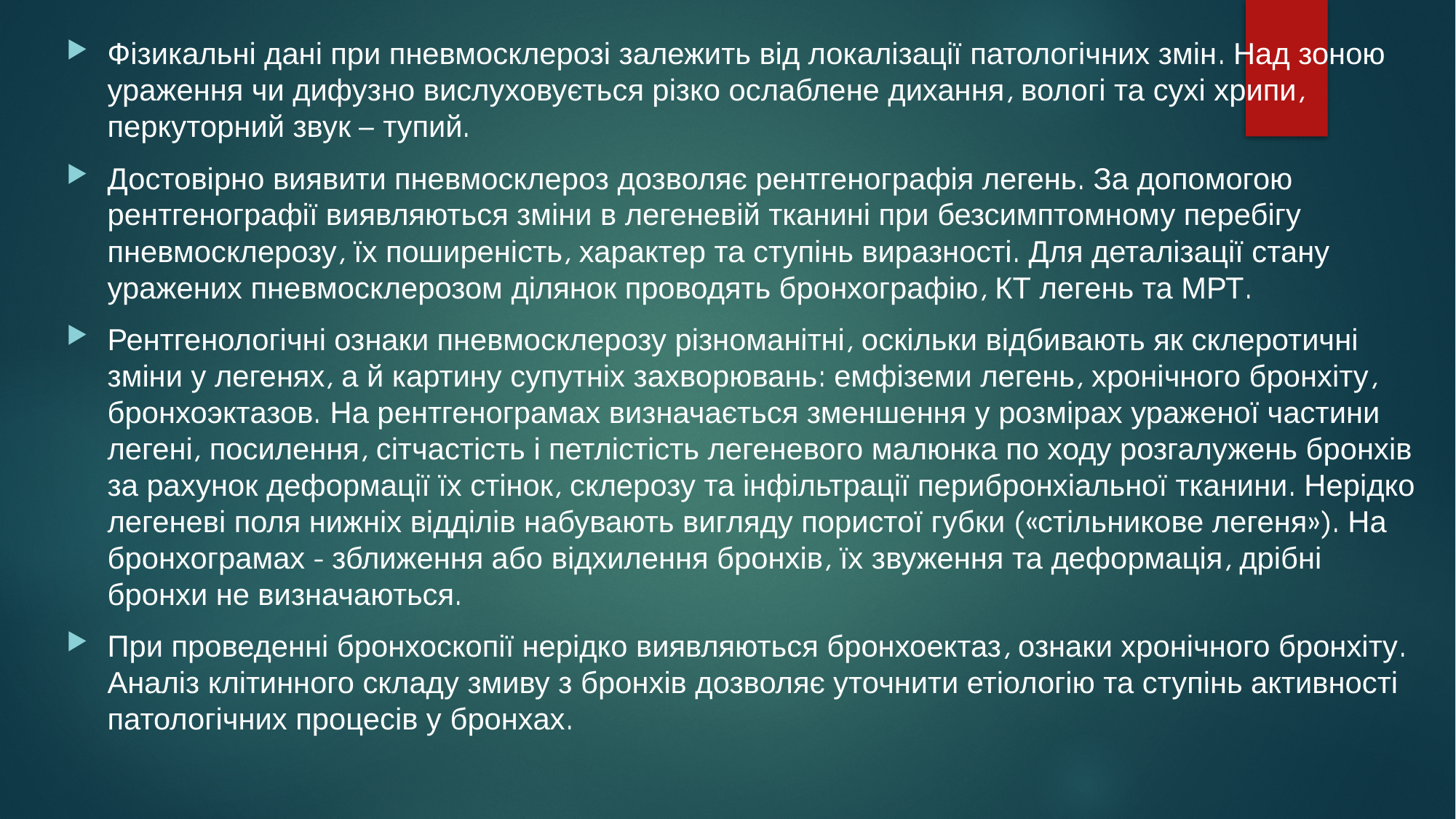

Фізикальні дані при пневмосклерозі залежить від локалізації патологічних змін. Над зоною ураження чи дифузно вислуховується різко ослаблене дихання, вологі та сухі хрипи, перкуторний звук – тупий.
Достовірно виявити пневмосклероз дозволяє рентгенографія легень. За допомогою рентгенографії виявляються зміни в легеневій тканині при безсимптомному перебігу пневмосклерозу, їх поширеність, характер та ступінь виразності. Для деталізації стану уражених пневмосклерозом ділянок проводять бронхографію, КТ легень та МРТ.
Рентгенологічні ознаки пневмосклерозу різноманітні, оскільки відбивають як склеротичні зміни у легенях, а й картину супутніх захворювань: емфіземи легень, хронічного бронхіту, бронхоэктазов. На рентгенограмах визначається зменшення у розмірах ураженої частини легені, посилення, сітчастість і петлістість легеневого малюнка по ходу розгалужень бронхів за рахунок деформації їх стінок, склерозу та інфільтрації перибронхіальної тканини. Нерідко легеневі поля нижніх відділів набувають вигляду пористої губки («стільникове легеня»). На бронхограмах - зближення або відхилення бронхів, їх звуження та деформація, дрібні бронхи не визначаються.
При проведенні бронхоскопії нерідко виявляються бронхоектаз, ознаки хронічного бронхіту. Аналіз клітинного складу змиву з бронхів дозволяє уточнити етіологію та ступінь активності патологічних процесів у бронхах.